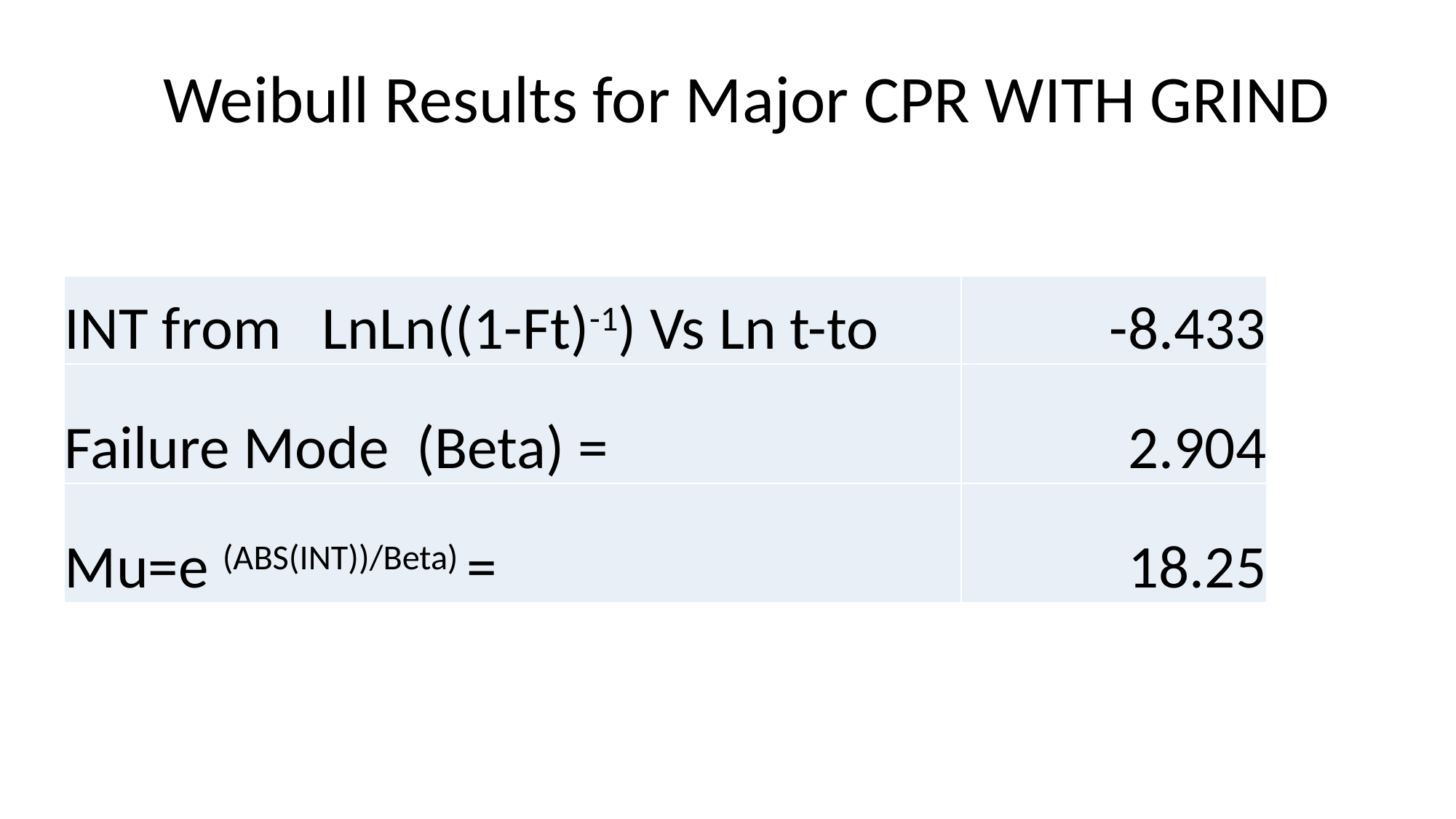

# Weibull Results for Major CPR WITH GRIND
| INT from LnLn((1-Ft)-1) Vs Ln t-to | -8.433 |
| --- | --- |
| Failure Mode (Beta) = | 2.904 |
| Mu=e (ABS(INT))/Beta) = | 18.25 |